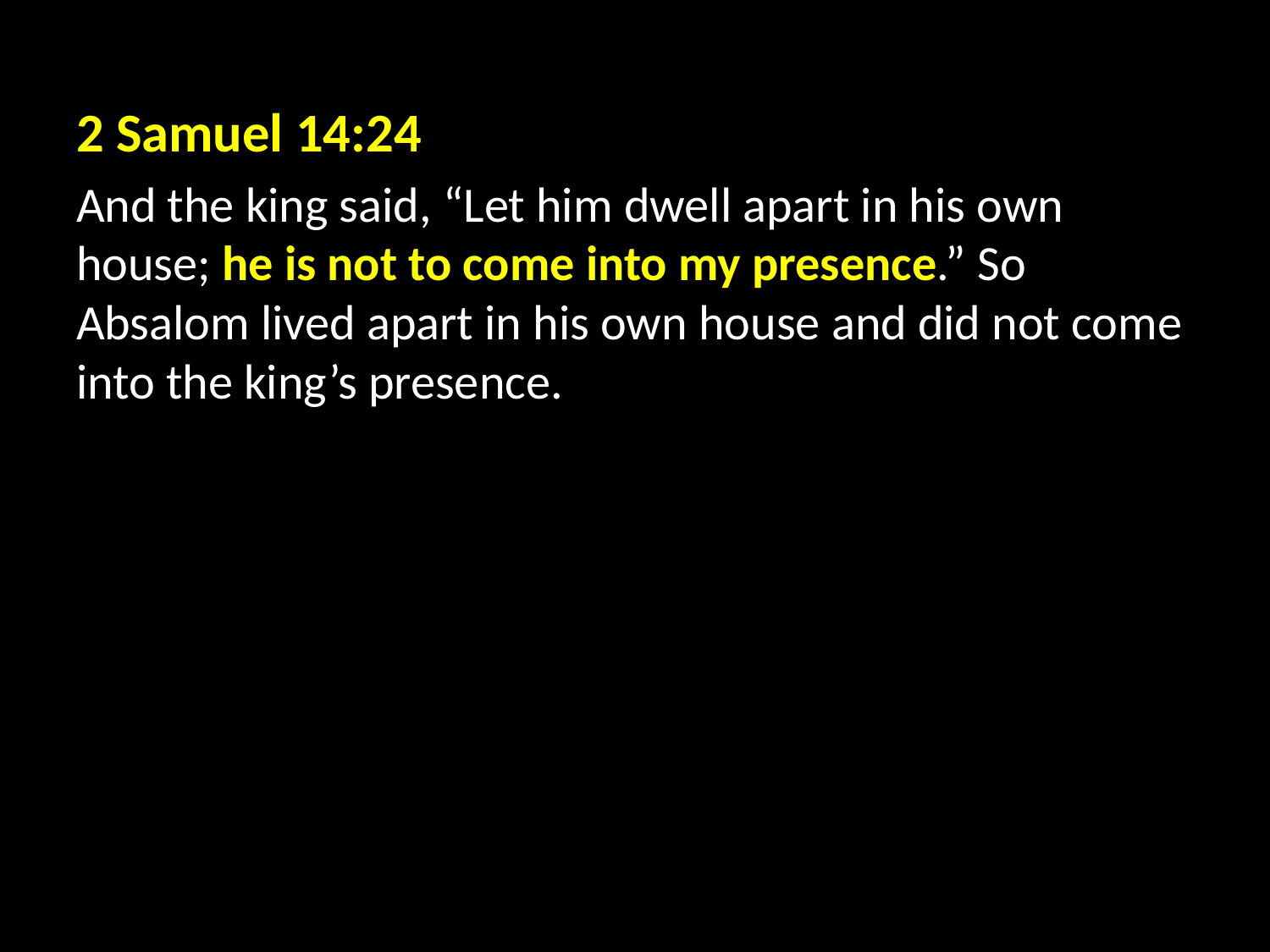

2 Samuel 14:24
And the king said, “Let him dwell apart in his own house; he is not to come into my presence.” So Absalom lived apart in his own house and did not come into the king’s presence.